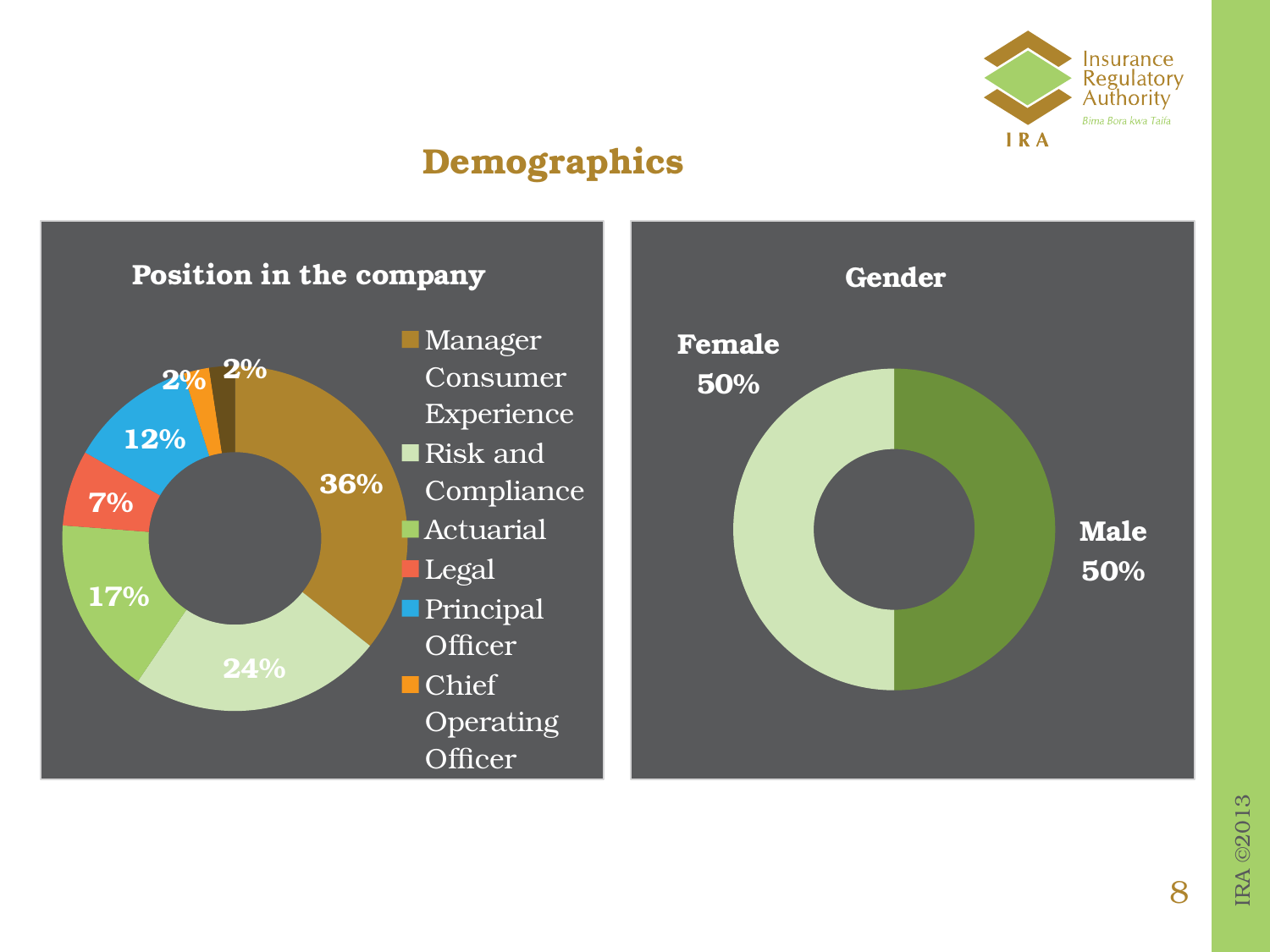

# Demographics

### Chart: Position in the company

| Category |  |
|---|---|
| Manager Consumer Experience | 0.357 |
| Risk and Compliance | 0.238 |
| Actuarial | 0.167 |
| Legal | 0.071 |
| Principal Officer | 0.119 |
| Chief Operating Officer | 0.024 |
| Claims Manager | 0.024 |

### Chart: Gender

| Category |  |
|---|---|
| Male | 0.5 |
| Female | 0.5 |